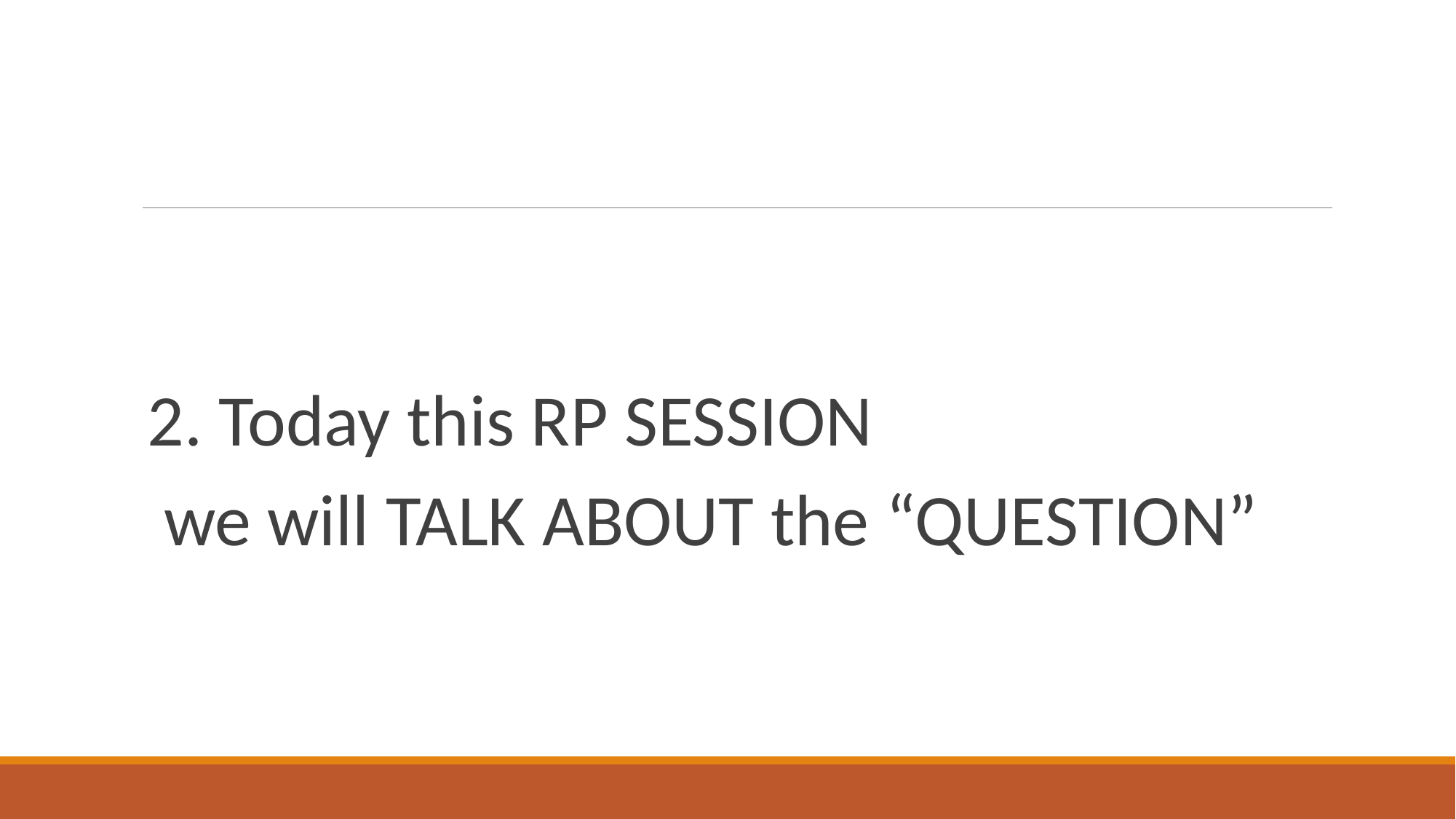

2. Today this RP SESSION
 we will TALK ABOUT the “QUESTION”